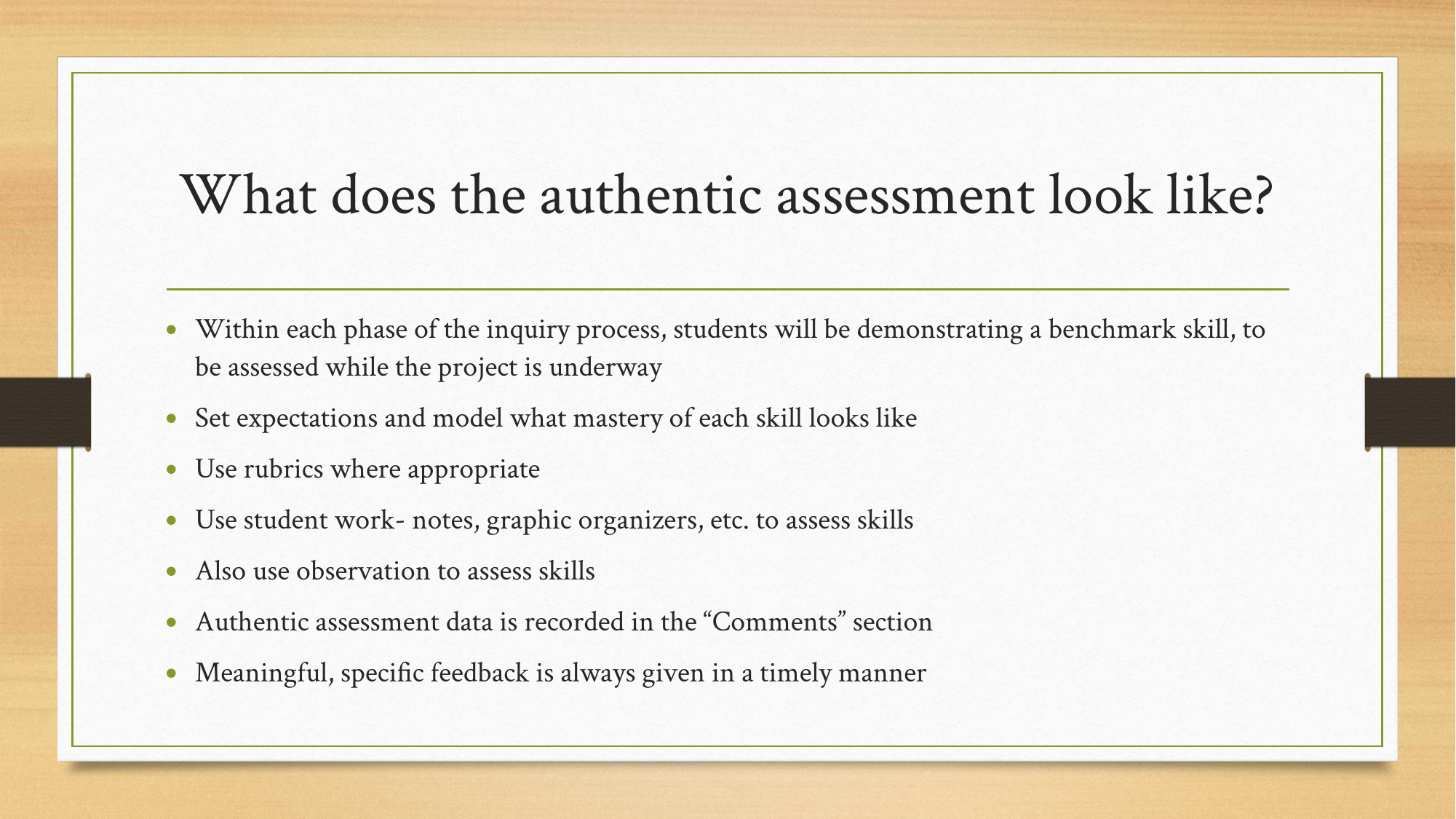

# What does the authentic assessment look like?
Within each phase of the inquiry process, students will be demonstrating a benchmark skill, to be assessed while the project is underway
Set expectations and model what mastery of each skill looks like
Use rubrics where appropriate
Use student work- notes, graphic organizers, etc. to assess skills
Also use observation to assess skills
Authentic assessment data is recorded in the “Comments” section
Meaningful, specific feedback is always given in a timely manner